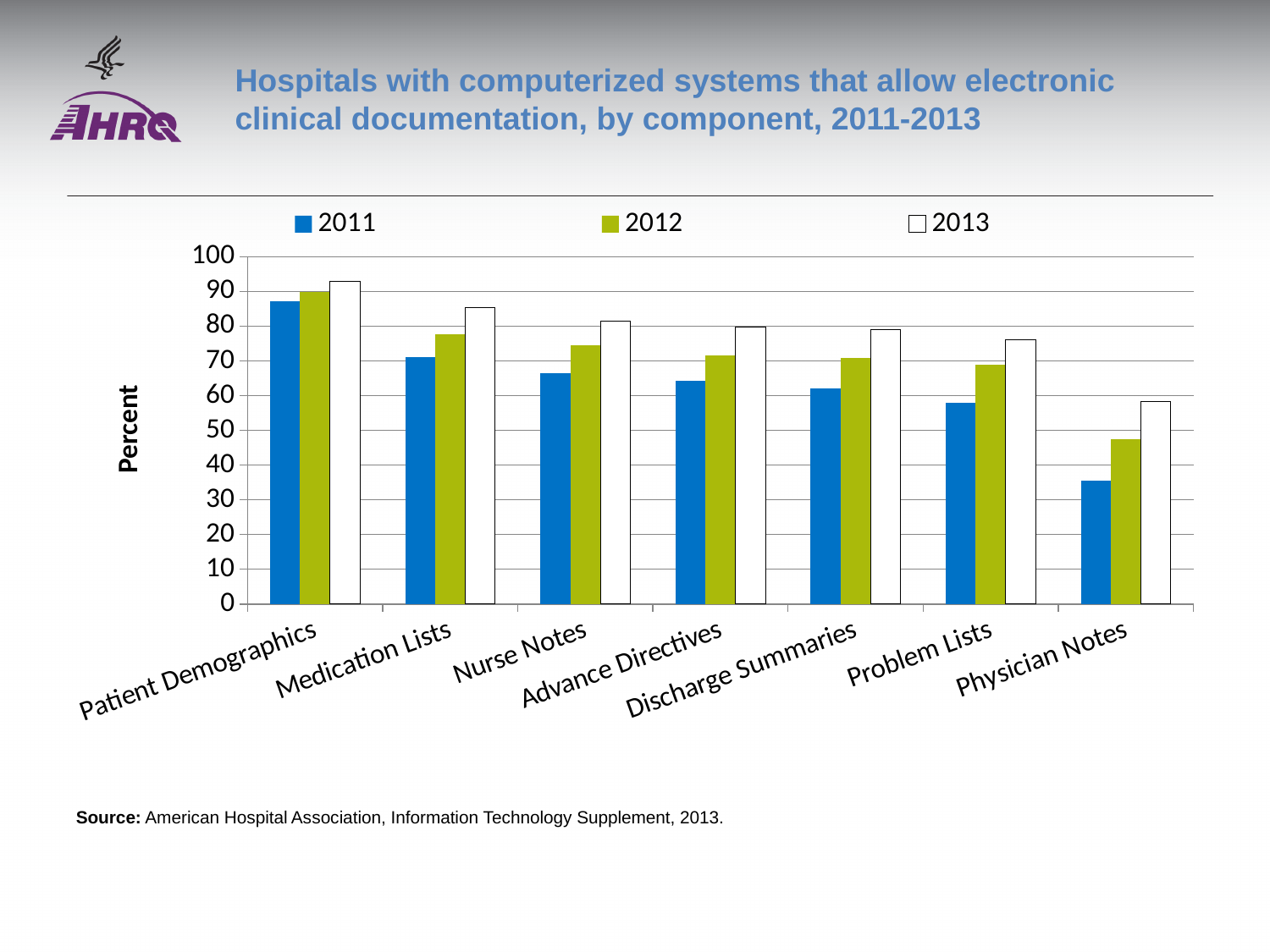

# Hospitals with computerized systems that allow electronic clinical documentation, by component, 2011-2013

### Chart

| Category | 2011 | 2012 | 2013 |
|---|---|---|---|
| Patient Demographics | 87.1 | 89.9 | 93.0 |
| Medication Lists | 71.0 | 77.7 | 85.4 |
| Nurse Notes | 66.5 | 74.6 | 81.4 |
| Advance Directives | 64.3 | 71.5 | 79.7 |
| Discharge Summaries | 62.1 | 70.9 | 79.1 |
| Problem Lists | 58.0 | 68.9 | 76.2 |
| Physician Notes | 35.5 | 47.5 | 58.4 |
Source: American Hospital Association, Information Technology Supplement, 2013.